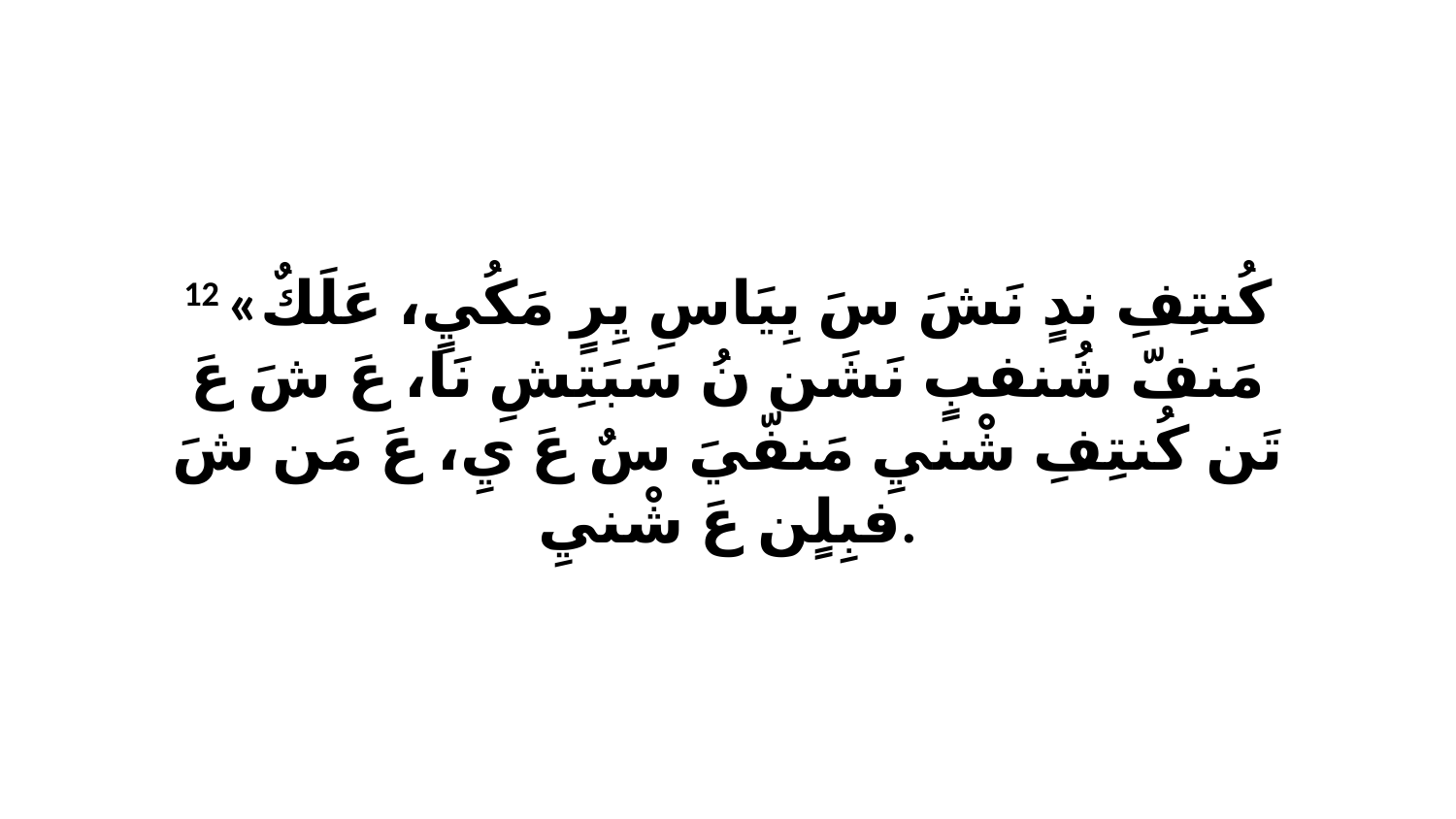

12 «كُنتِفِ ندٍ نَشَ سَ بِيَاسِ يِرٍ مَكُيٍ، عَلَكٌ مَنفّ شُنفبٍ نَشَن نُ سَبَتِشِ نَا، عَ شَ عَ تَن كُنتِفِ شْنيِ مَنفّيَ سٌ عَ يِ، عَ مَن شَ فبِلٍن عَ شْنيِ.